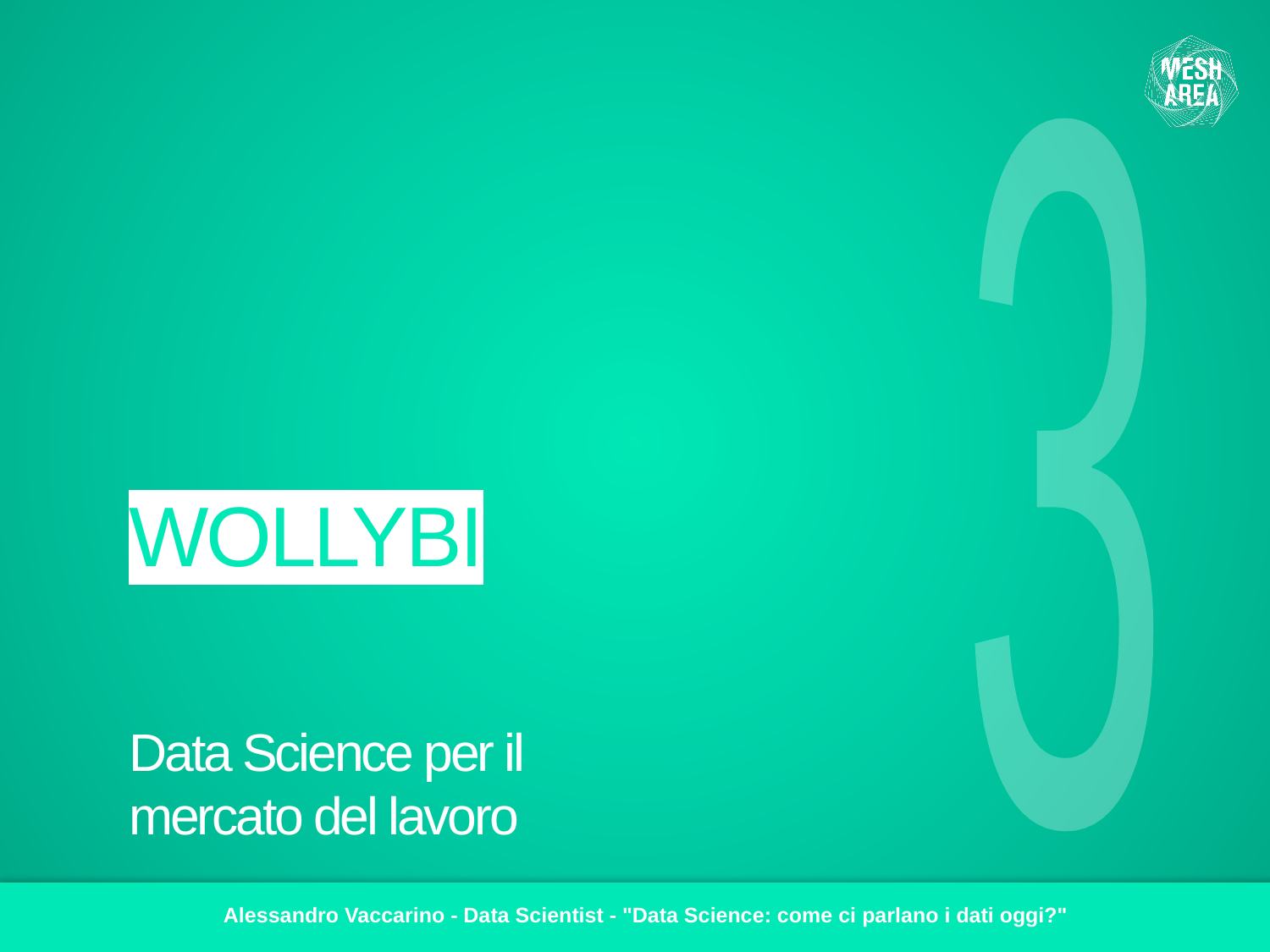

3
# WOLLYBI
Data Science per il mercato del lavoro
Alessandro Vaccarino - Data Scientist - "Data Science: come ci parlano i dati oggi?"